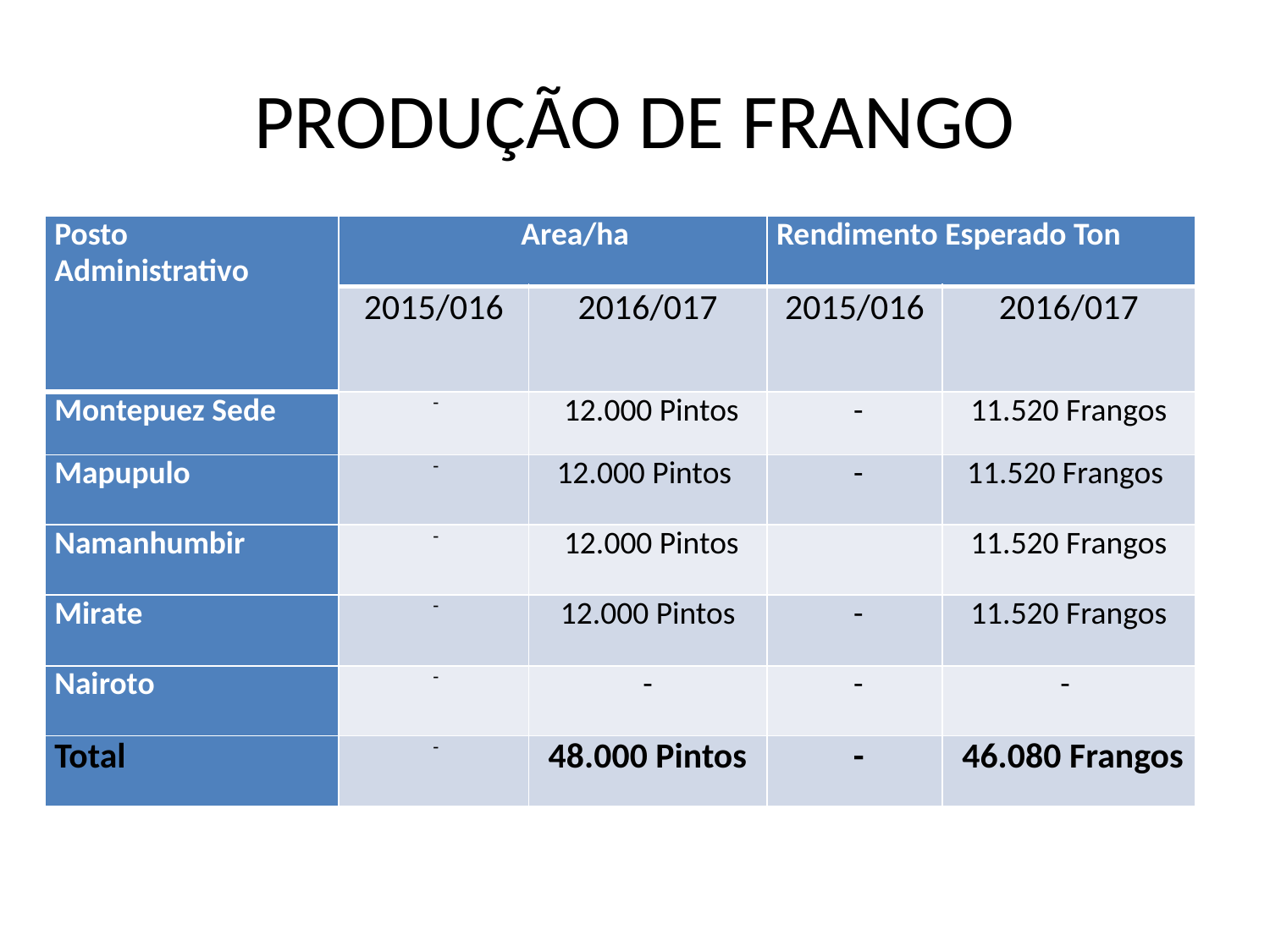

# PRODUÇÃO DE FRANGO
| Posto Administrativo | Area/ha |  | Rendimento Esperado Ton |  |
| --- | --- | --- | --- | --- |
|  | 2015/016 | 2016/017 | 2015/016 | 2016/017 |
| Montepuez Sede | - | 12.000 Pintos | - | 11.520 Frangos |
| Mapupulo | - | 12.000 Pintos | - | 11.520 Frangos |
| Namanhumbir | - | 12.000 Pintos |  | 11.520 Frangos |
| Mirate | - | 12.000 Pintos | - | 11.520 Frangos |
| Nairoto | - | - | - | - |
| Total | - | 48.000 Pintos | - | 46.080 Frangos |